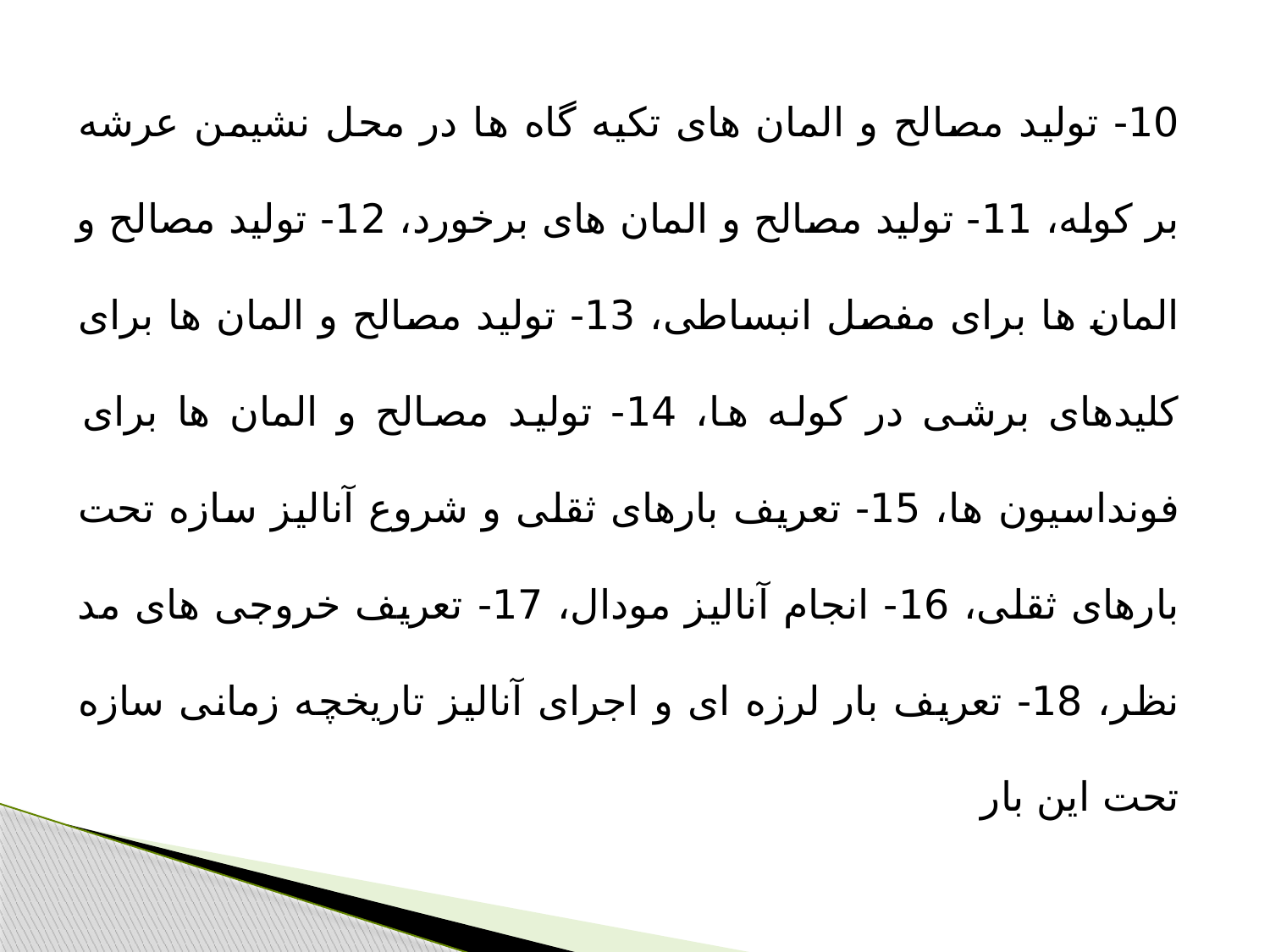

10- تولید مصالح و المان های تکیه گاه ها در محل نشیمن عرشه بر کوله، 11- تولید مصالح و المان های برخورد، 12- تولید مصالح و المان ها برای مفصل انبساطی، 13- تولید مصالح و المان ها برای کلیدهای برشی در کوله ها، 14- تولید مصالح و المان ها برای فونداسیون ها، 15- تعریف بارهای ثقلی و شروع آنالیز سازه تحت بارهای ثقلی، 16- انجام آنالیز مودال، 17- تعریف خروجی های مد نظر، 18- تعریف بار لرزه ای و اجرای آنالیز تاریخچه زمانی سازه تحت این بار